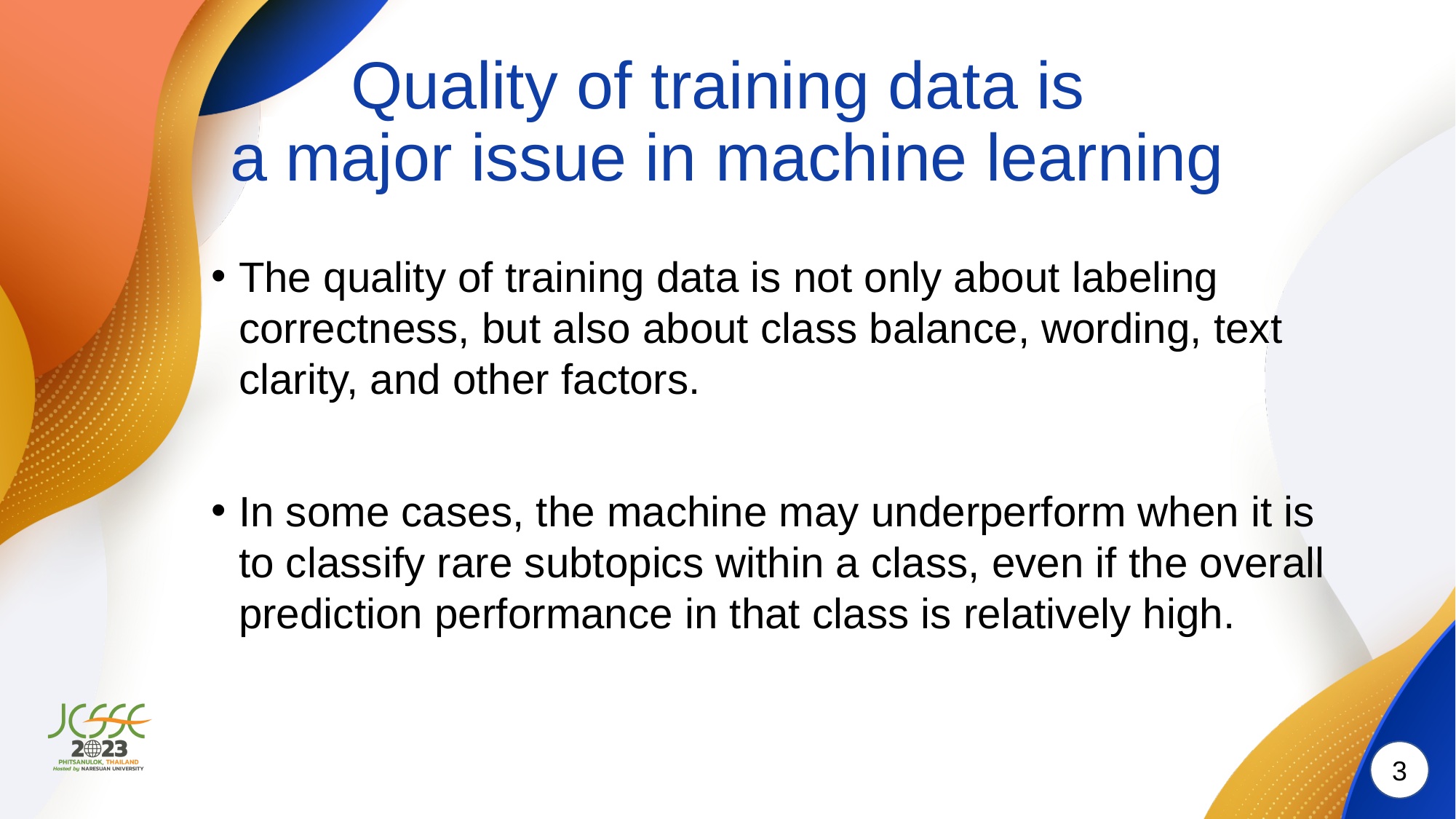

# Quality of training data is a major issue in machine learning
The quality of training data is not only about labeling correctness, but also about class balance, wording, text clarity, and other factors.

In some cases, the machine may underperform when it is to classify rare subtopics within a class, even if the overall prediction performance in that class is relatively high.